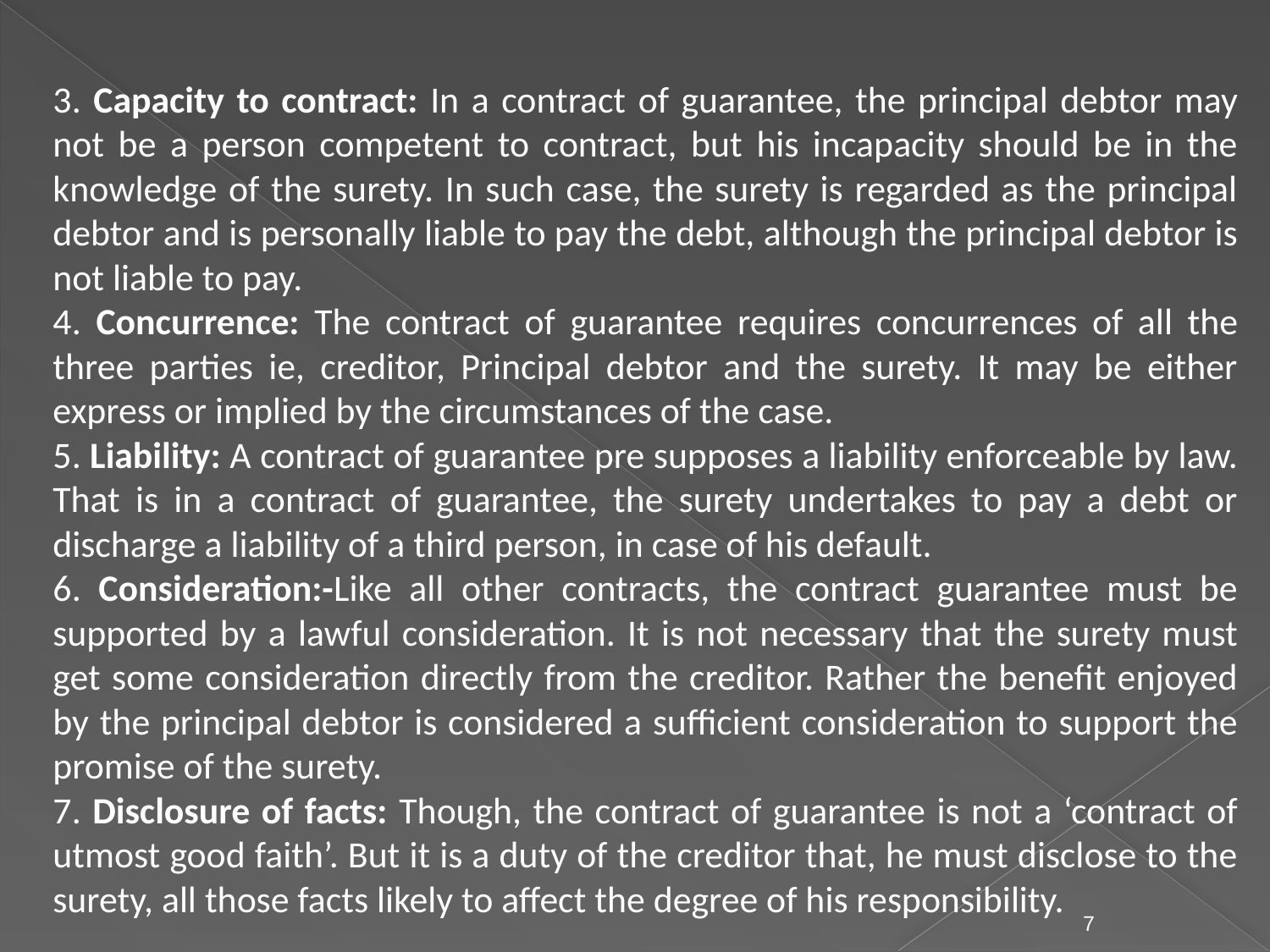

3. Capacity to contract: In a contract of guarantee, the principal debtor may not be a person competent to contract, but his incapacity should be in the knowledge of the surety. In such case, the surety is regarded as the principal debtor and is personally liable to pay the debt, although the principal debtor is not liable to pay.
4. Concurrence: The contract of guarantee requires concurrences of all the three parties ie, creditor, Principal debtor and the surety. It may be either express or implied by the circumstances of the case.
5. Liability: A contract of guarantee pre supposes a liability enforceable by law. That is in a contract of guarantee, the surety undertakes to pay a debt or discharge a liability of a third person, in case of his default.
6. Consideration:-Like all other contracts, the contract guarantee must be supported by a lawful consideration. It is not necessary that the surety must get some consideration directly from the creditor. Rather the benefit enjoyed by the principal debtor is considered a sufficient consideration to support the promise of the surety.
7. Disclosure of facts: Though, the contract of guarantee is not a ‘contract of utmost good faith’. But it is a duty of the creditor that, he must disclose to the surety, all those facts likely to affect the degree of his responsibility.
7